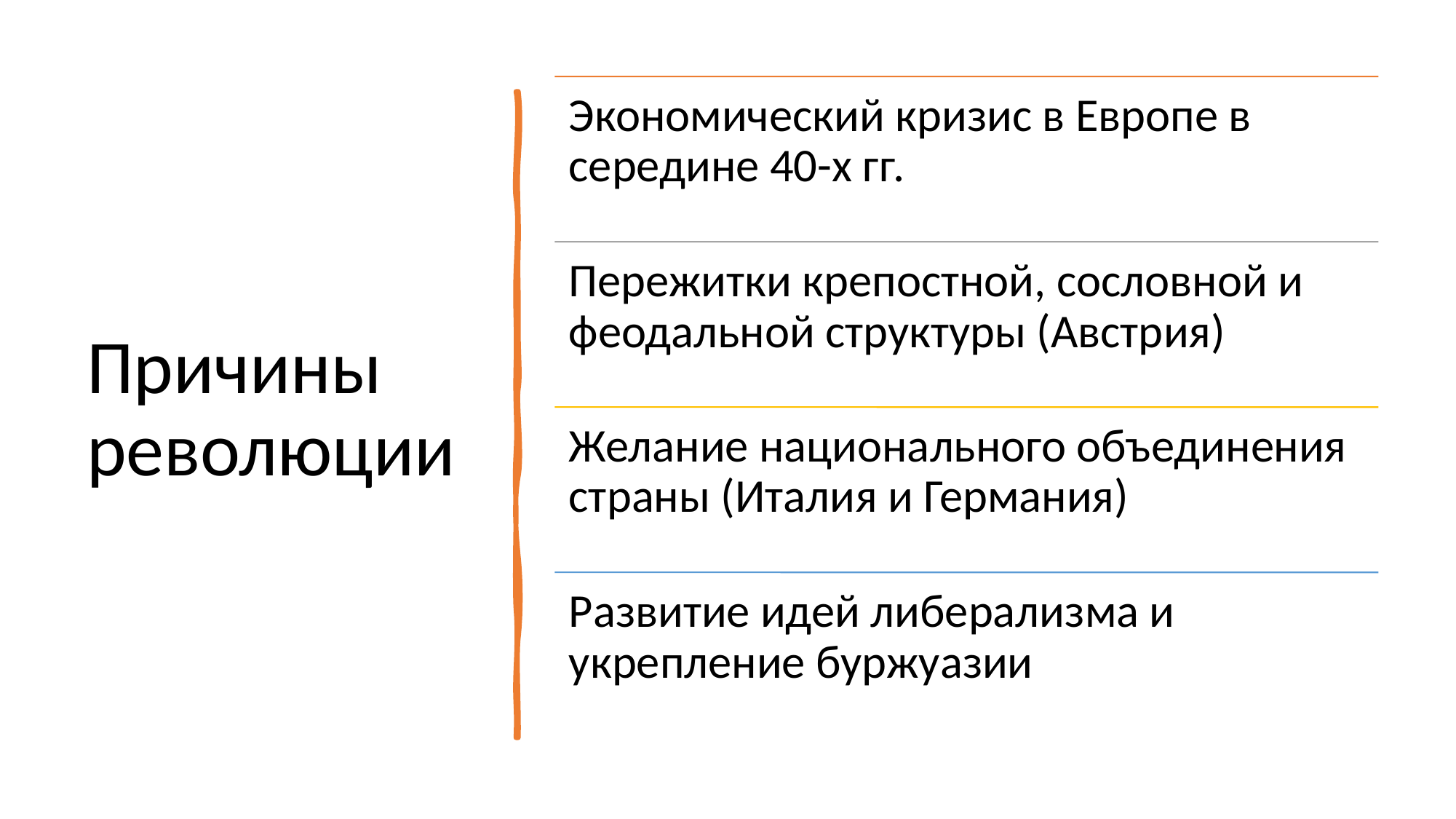

Экономический кризис в Европе в середине 40-х гг.
Пережитки крепостной, сословной и феодальной структуры (Австрия)
Желание национального объединения страны (Италия и Германия)
Развитие идей либерализма и укрепление буржуазии
# Причины революции